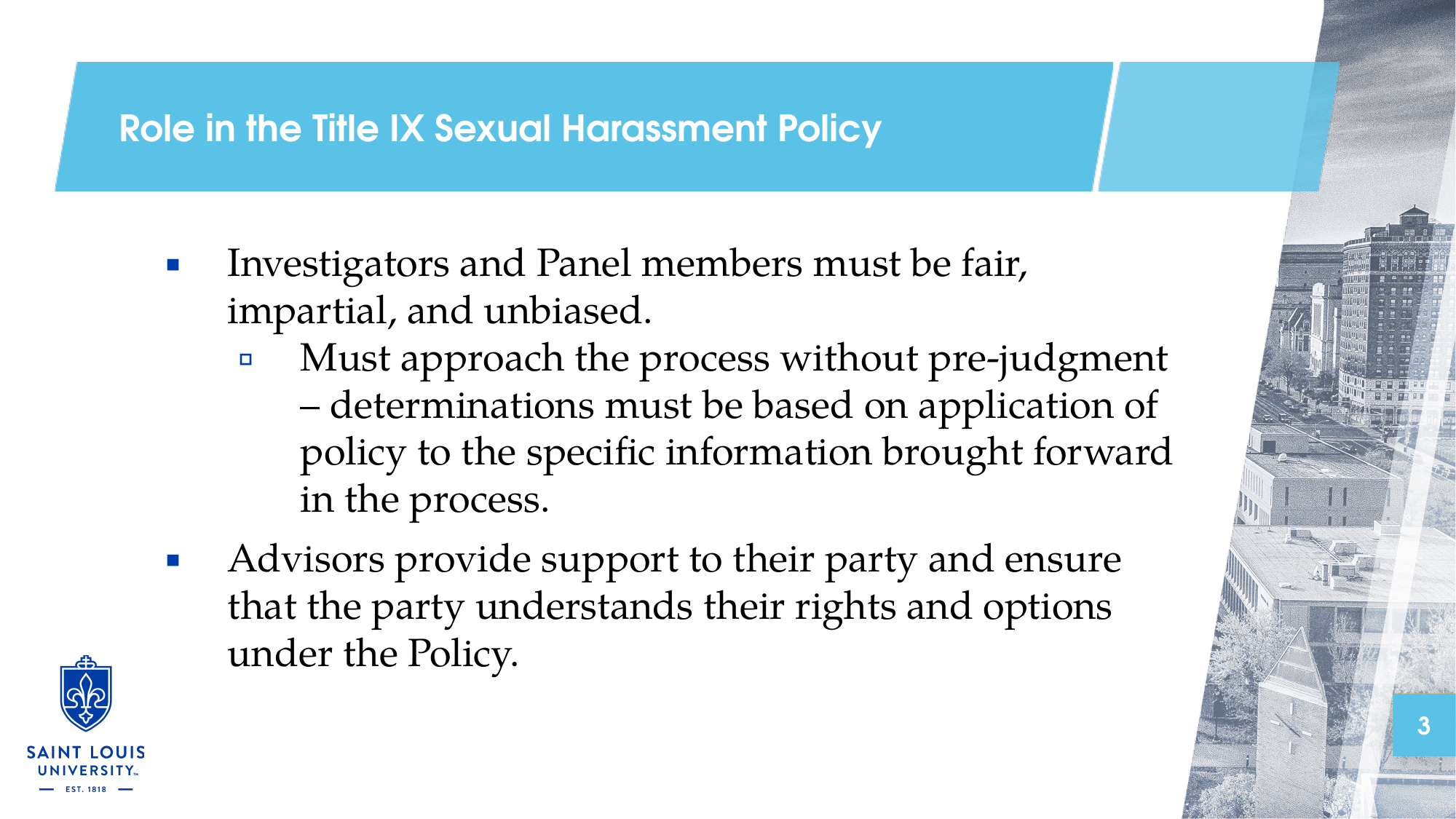

# Role in the Title IX Sexual Harassment Policy
Investigators and Panel members must be fair, impartial, and unbiased.
Must approach the process without pre-judgment – determinations must be based on application of policy to the specific information brought forward in the process.
Advisors provide support to their party and ensure that the party understands their rights and options under the Policy.
3